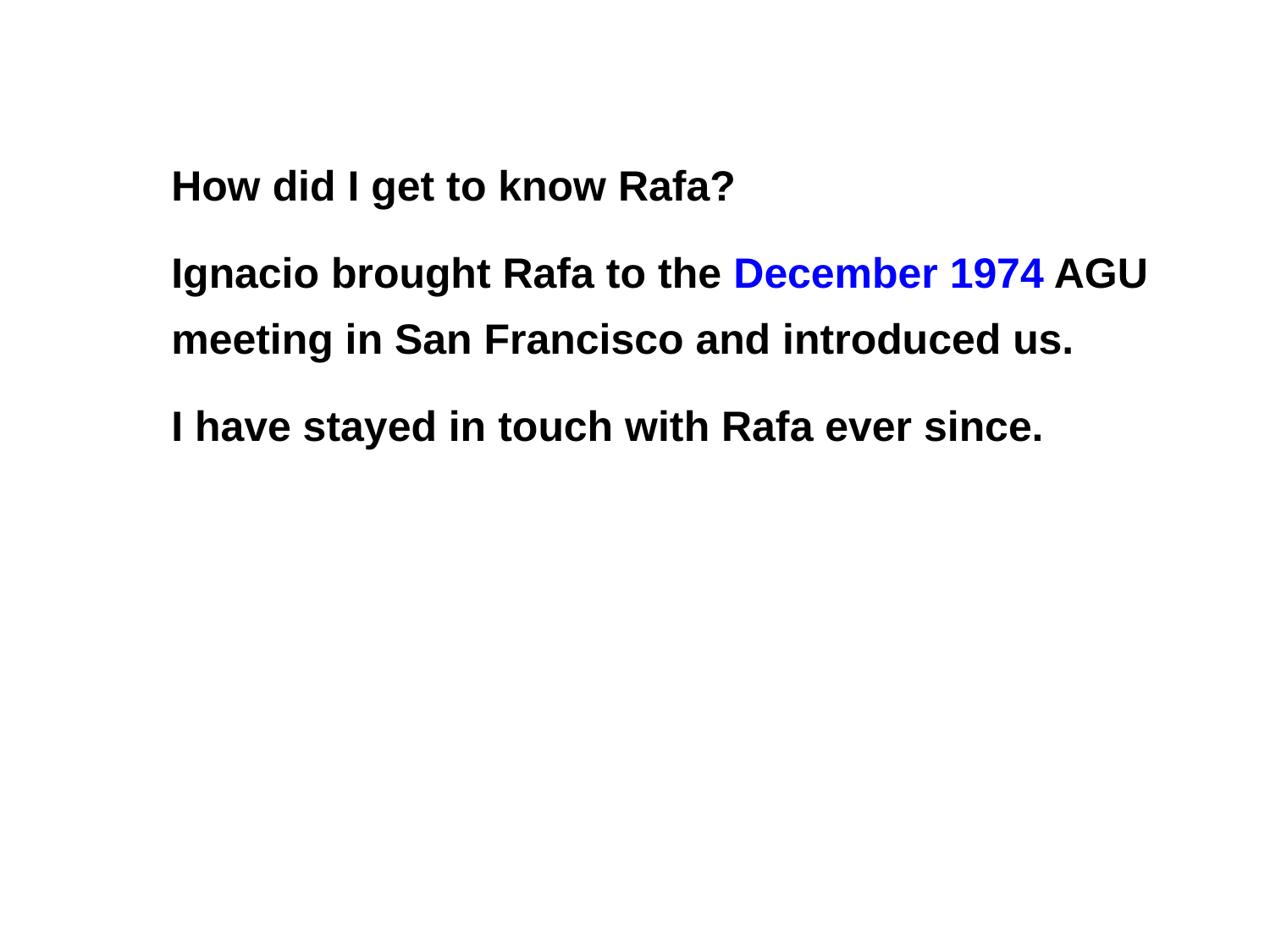

How did I get to know Rafa?
Ignacio brought Rafa to the December 1974 AGU meeting in San Francisco and introduced us.
I have stayed in touch with Rafa ever since.